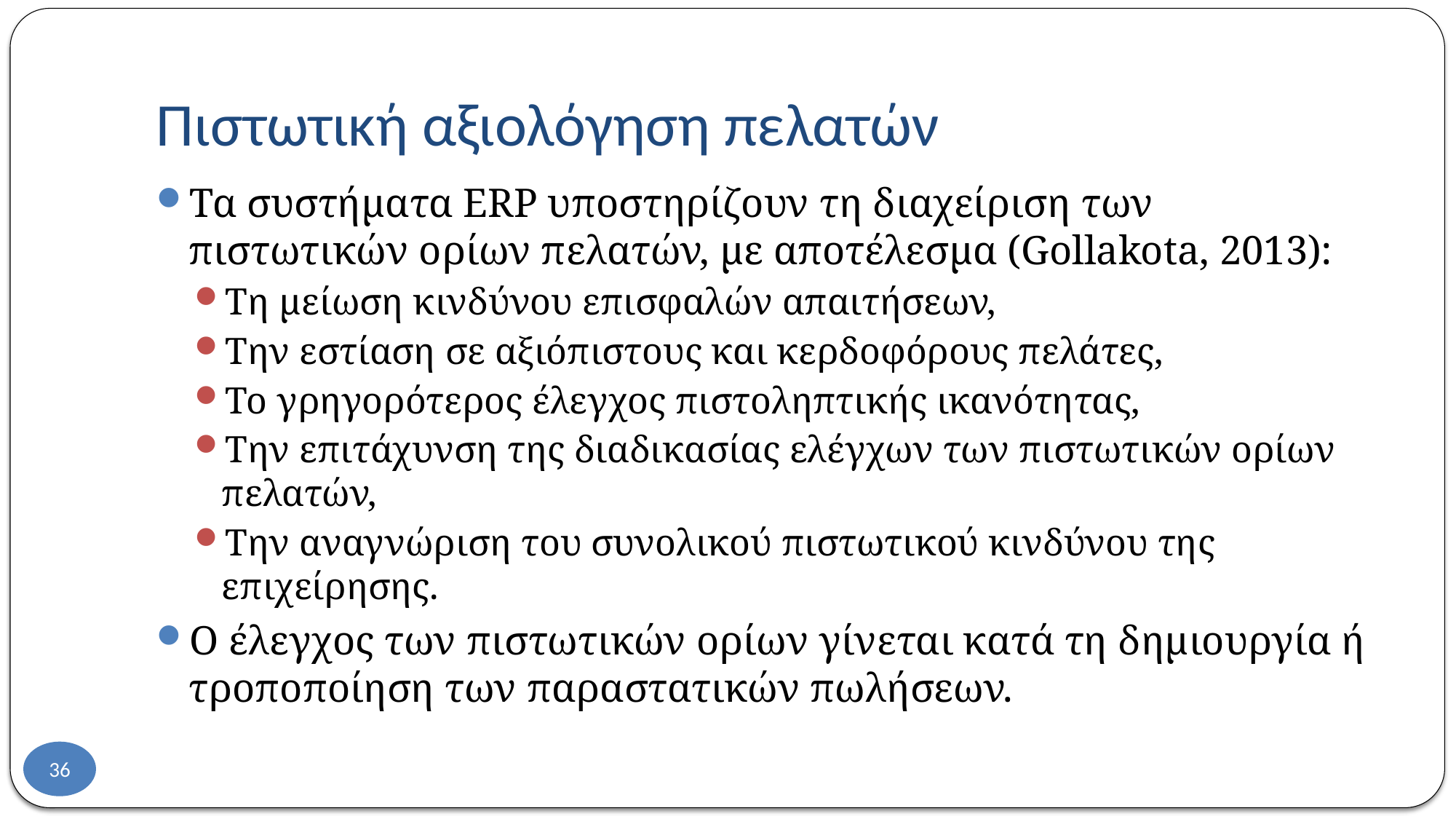

# Πιστωτική αξιολόγηση πελατών
Τα συστήματα ERP υποστηρίζουν τη διαχείριση των πιστωτικών ορίων πελατών, με αποτέλεσμα (Gollakota, 2013):
Τη μείωση κινδύνου επισφαλών απαιτήσεων,
Την εστίαση σε αξιόπιστους και κερδοφόρους πελάτες,
Το γρηγορότερος έλεγχος πιστοληπτικής ικανότητας,
Την επιτάχυνση της διαδικασίας ελέγχων των πιστωτικών ορίων πελατών,
Την αναγνώριση του συνολικού πιστωτικού κινδύνου της επιχείρησης.
Ο έλεγχος των πιστωτικών ορίων γίνεται κατά τη δημιουργία ή τροποποίηση των παραστατικών πωλήσεων.

36